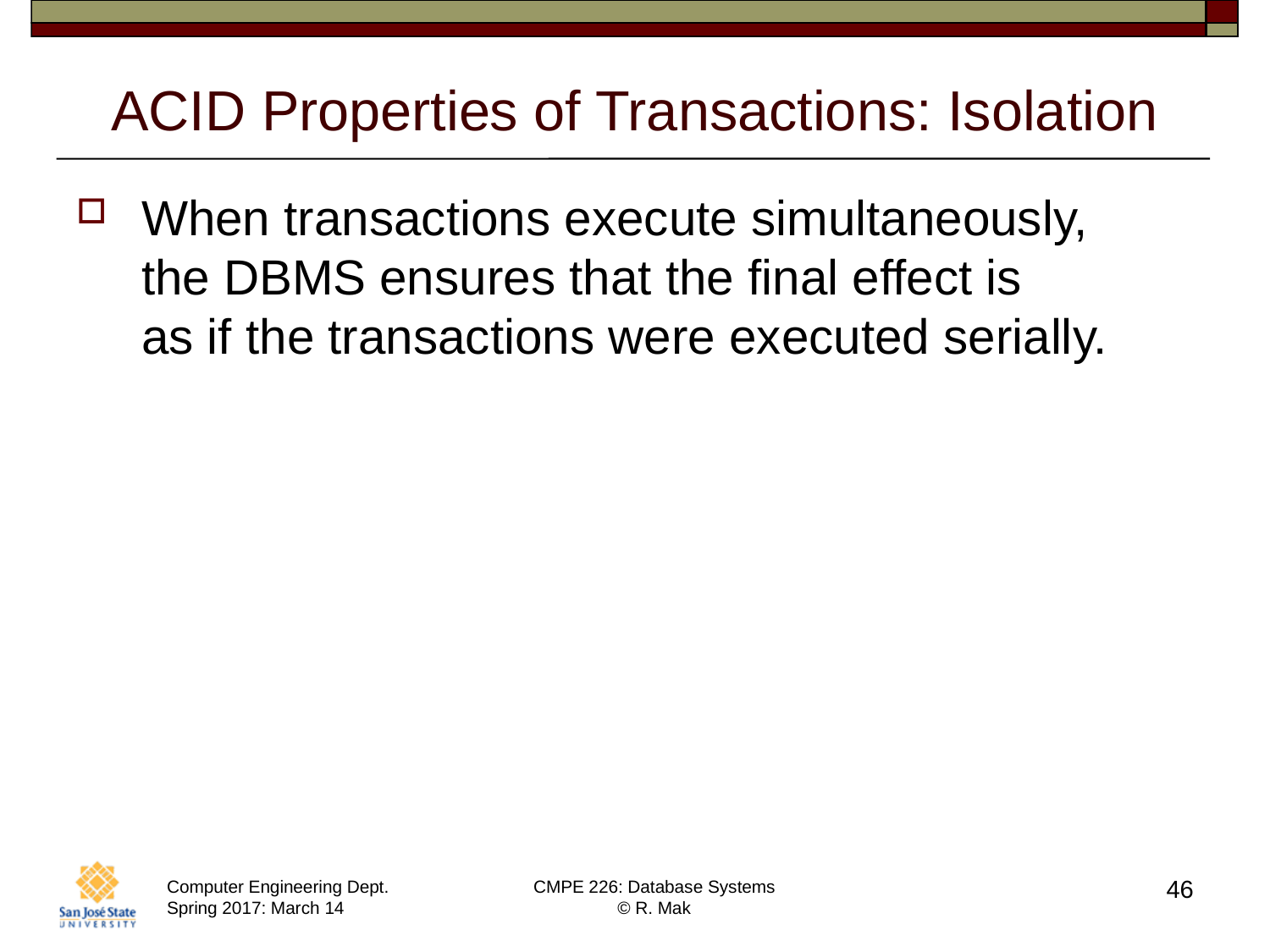

# ACID Properties of Transactions: Isolation
When transactions execute simultaneously,
the DBMS ensures that the final effect is
as if the transactions were executed serially.
46